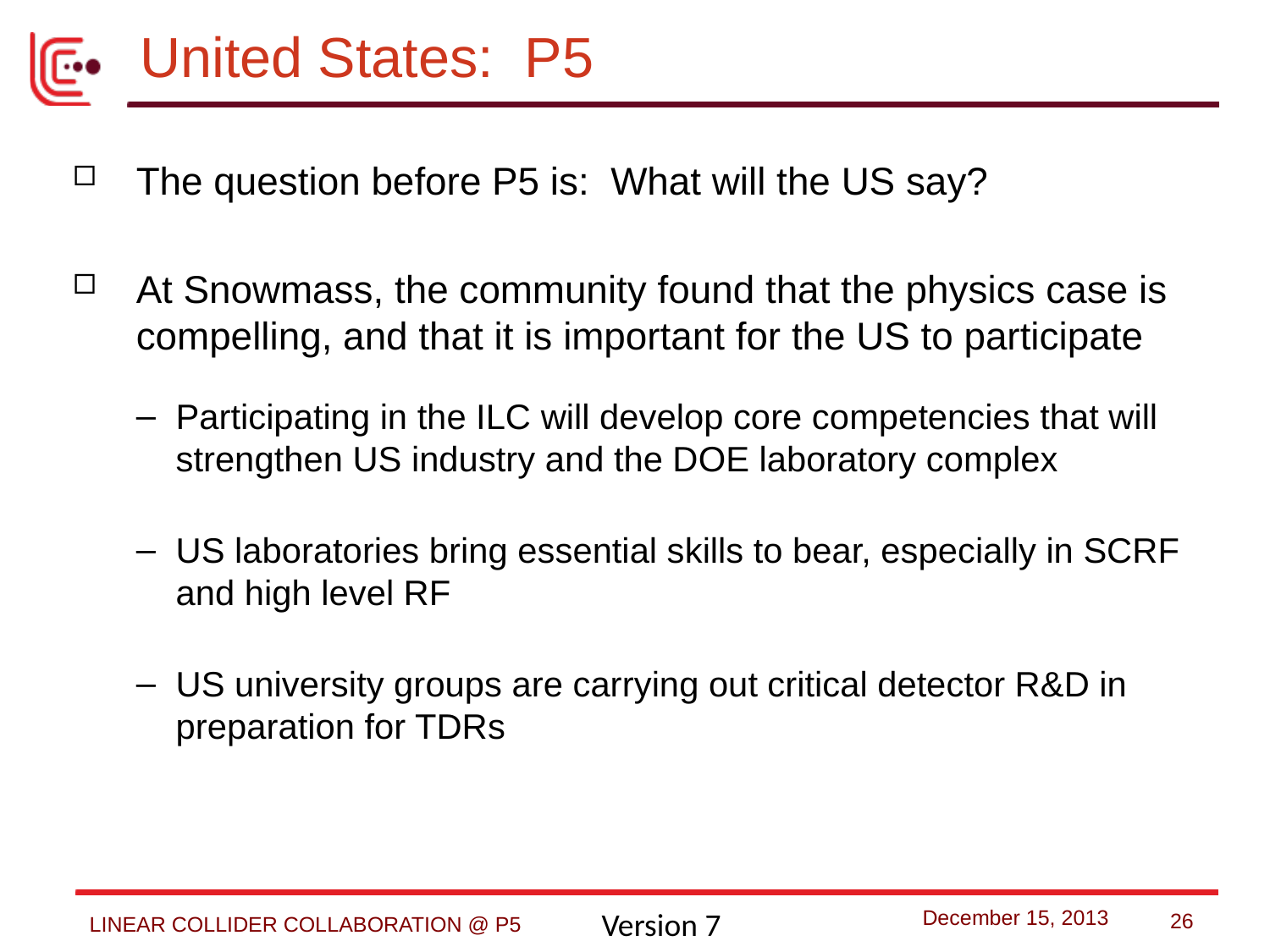

# United States:  P5
The question before P5 is:  What will the US say?

At Snowmass, the community found that the physics case is compelling, and that it is important for the US to participate

Participating in the ILC will develop core competencies that will strengthen US industry and the DOE laboratory complex

US laboratories bring essential skills to bear, especially in SCRF and high level RF

US university groups are carrying out critical detector R&D in preparation for TDRs

26